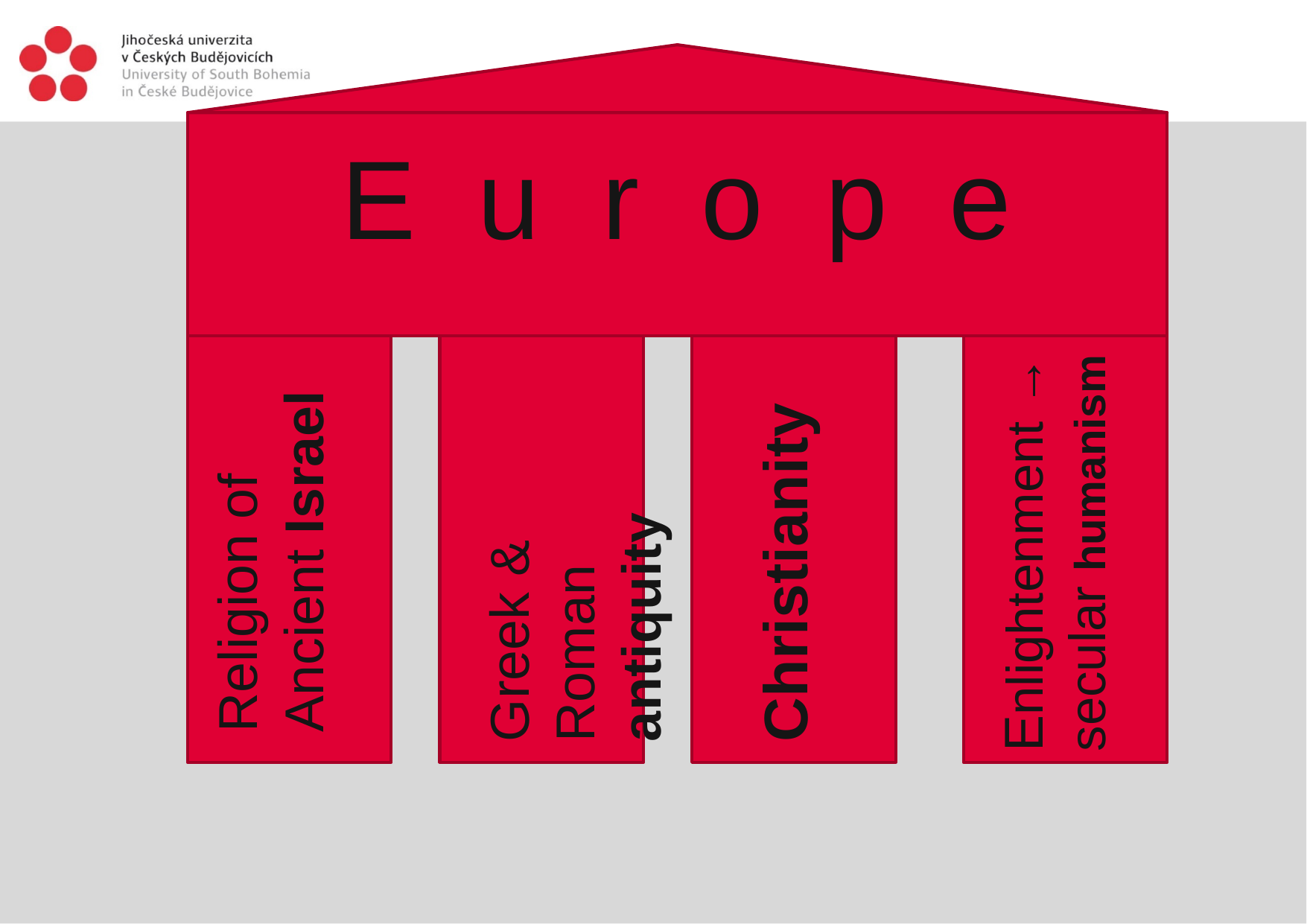

E  u  r  o  p  e

Christianity

Enlightenment → secular humanism
Greek & Roman antiquity
Religion of Ancient Israel